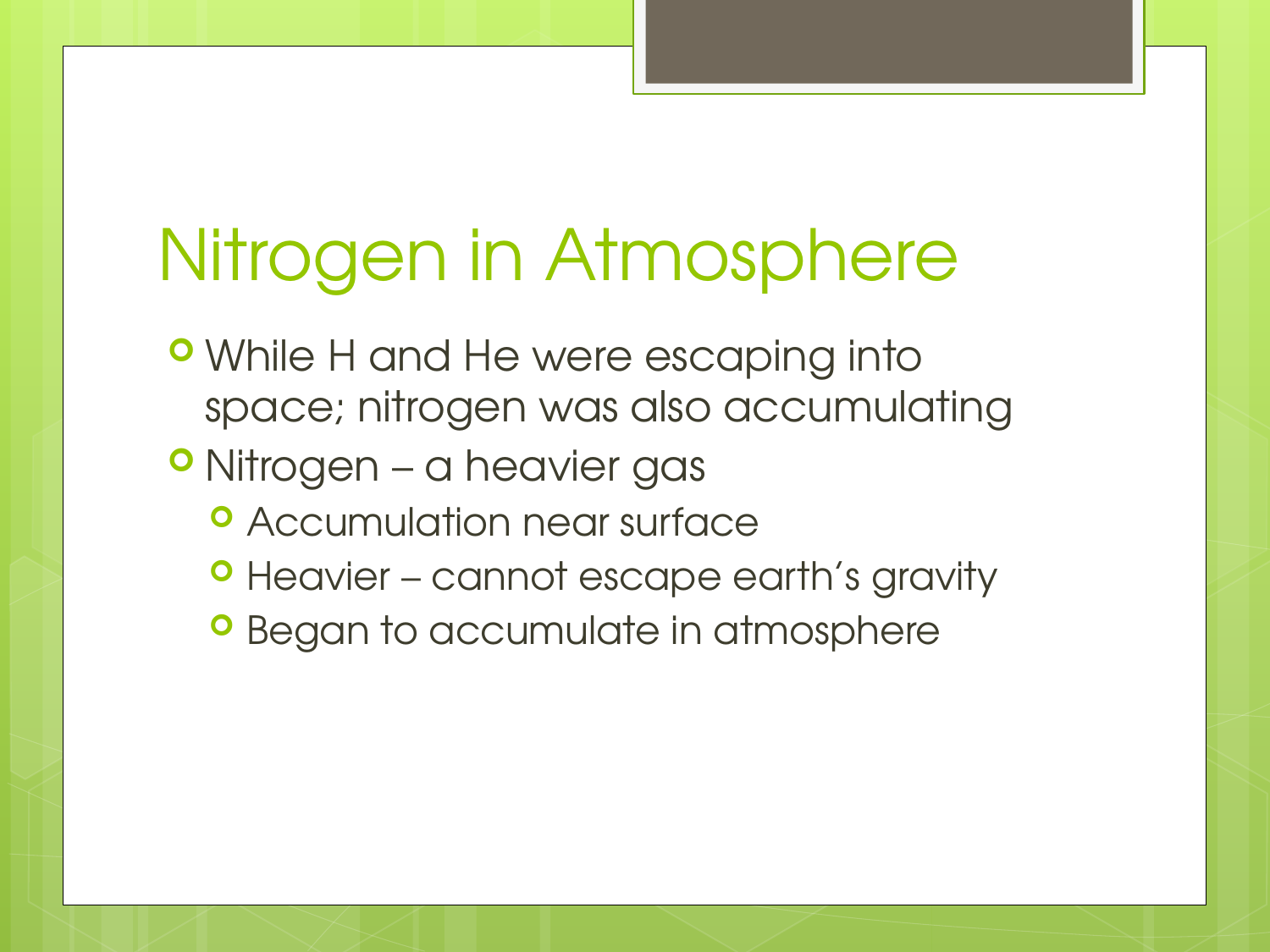

# Nitrogen in Atmosphere
While H and He were escaping into space; nitrogen was also accumulating
Nitrogen – a heavier gas
Accumulation near surface
Heavier – cannot escape earth’s gravity
Began to accumulate in atmosphere